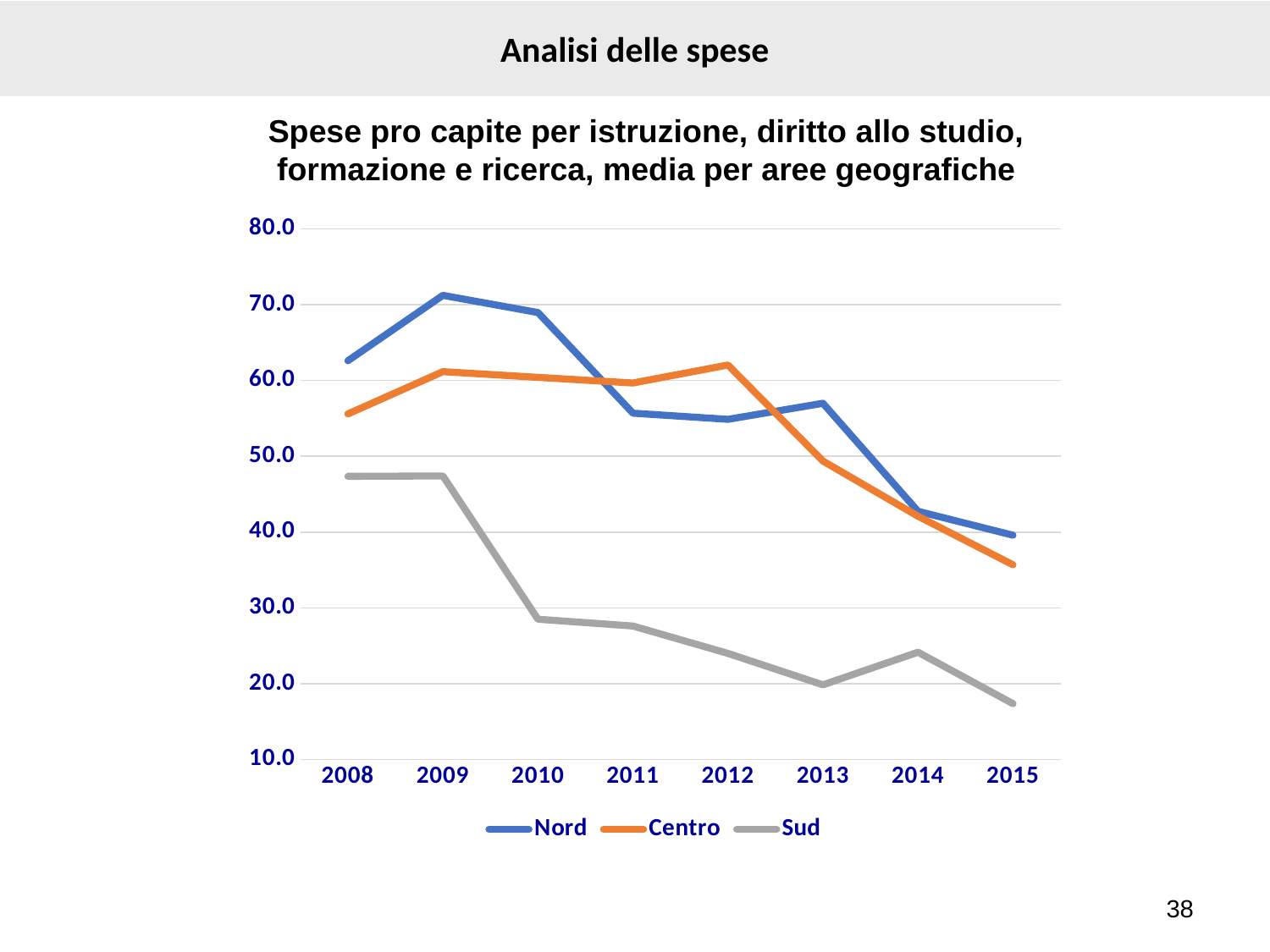

# Analisi delle spese
Spese pro capite per istruzione, diritto allo studio, formazione e ricerca, media per aree geografiche

### Chart

| Category | Nord | Centro | Sud |
|---|---|---|---|
| 2008 | 62.59950587218886 | 55.58747802514274 | 47.355606323119204 |
| 2009 | 71.22739902996658 | 61.16328482184287 | 47.41093424205538 |
| 2010 | 68.95565981223857 | 60.408365603520274 | 28.505312934149813 |
| 2011 | 55.68522282892235 | 59.66888596081358 | 27.61479466175379 |
| 2012 | 54.877681279227964 | 62.036044494859325 | 23.99836301033187 |
| 2013 | 56.98833249983916 | 49.372706732568425 | 19.857204230643163 |
| 2014 | 42.74981958587988 | 42.09647600957601 | 24.15676632636415 |
| 2015 | 39.58779032542771 | 35.68715306275588 | 17.37365370434745 |
38